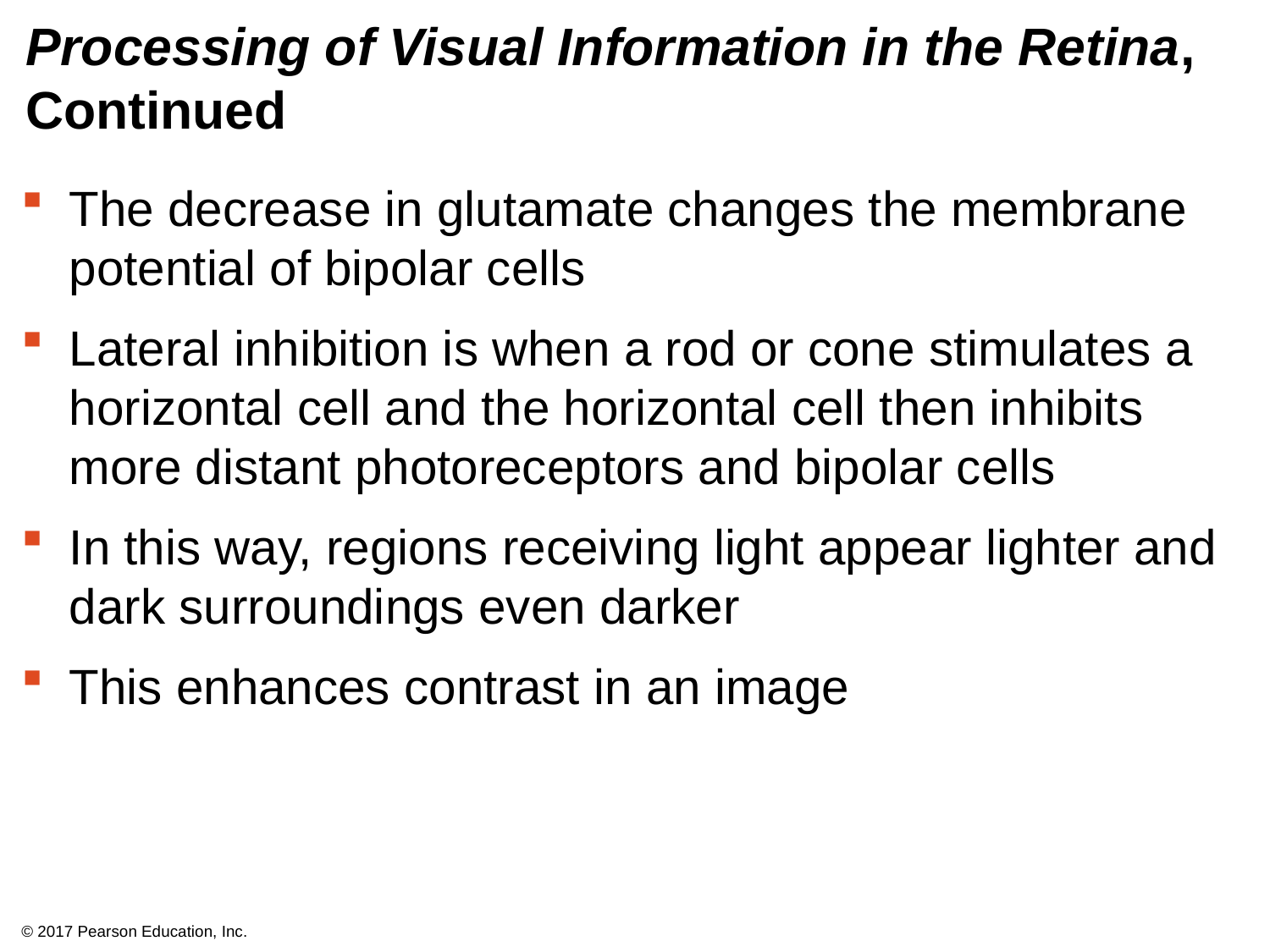

# Processing of Visual Information in the Retina, Continued
The decrease in glutamate changes the membrane potential of bipolar cells
Lateral inhibition is when a rod or cone stimulates a horizontal cell and the horizontal cell then inhibits more distant photoreceptors and bipolar cells
In this way, regions receiving light appear lighter and dark surroundings even darker
This enhances contrast in an image